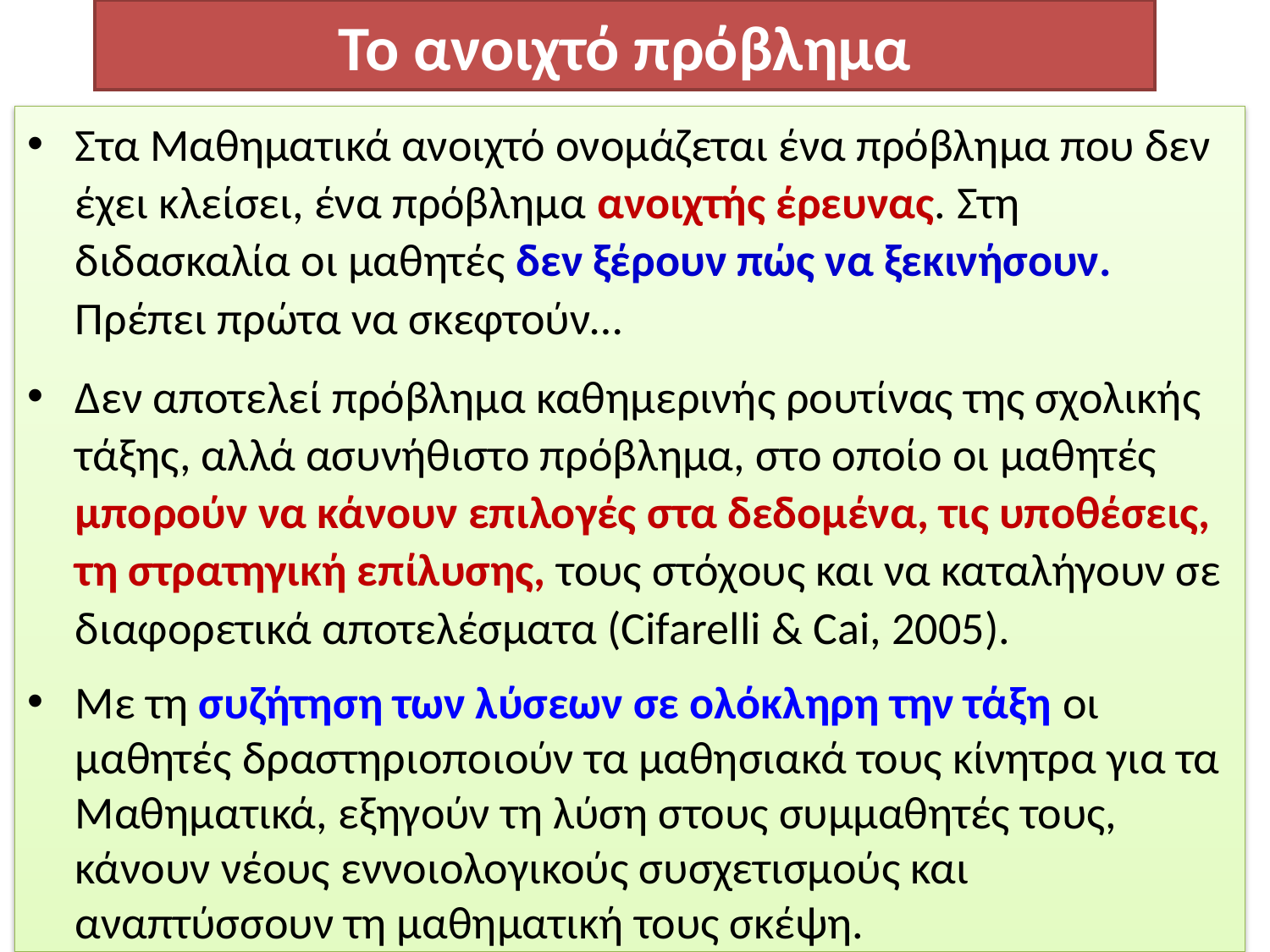

# Το ανοιχτό πρόβλημα
Στα Μαθηματικά ανοιχτό ονομάζεται ένα πρόβλημα που δεν έχει κλείσει, ένα πρόβλημα ανοιχτής έρευνας. Στη διδασκαλία οι μαθητές δεν ξέρουν πώς να ξεκινήσουν. Πρέπει πρώτα να σκεφτούν…
Δεν αποτελεί πρόβλημα καθημερινής ρουτίνας της σχολικής τάξης, αλλά ασυνήθιστο πρόβλημα, στο οποίο οι μαθητές μπορούν να κάνουν επιλογές στα δεδομένα, τις υποθέσεις, τη στρατηγική επίλυσης, τους στόχους και να καταλήγουν σε διαφορετικά αποτελέσματα (Cifarelli & Cai, 2005).
Με τη συζήτηση των λύσεων σε ολόκληρη την τάξη οι μαθητές δραστηριοποιούν τα μαθησιακά τους κίνητρα για τα Μαθηματικά, εξηγούν τη λύση στους συμμαθητές τους, κάνουν νέους εννοιολογικούς συσχετισμούς και αναπτύσσουν τη μαθηματική τους σκέψη.